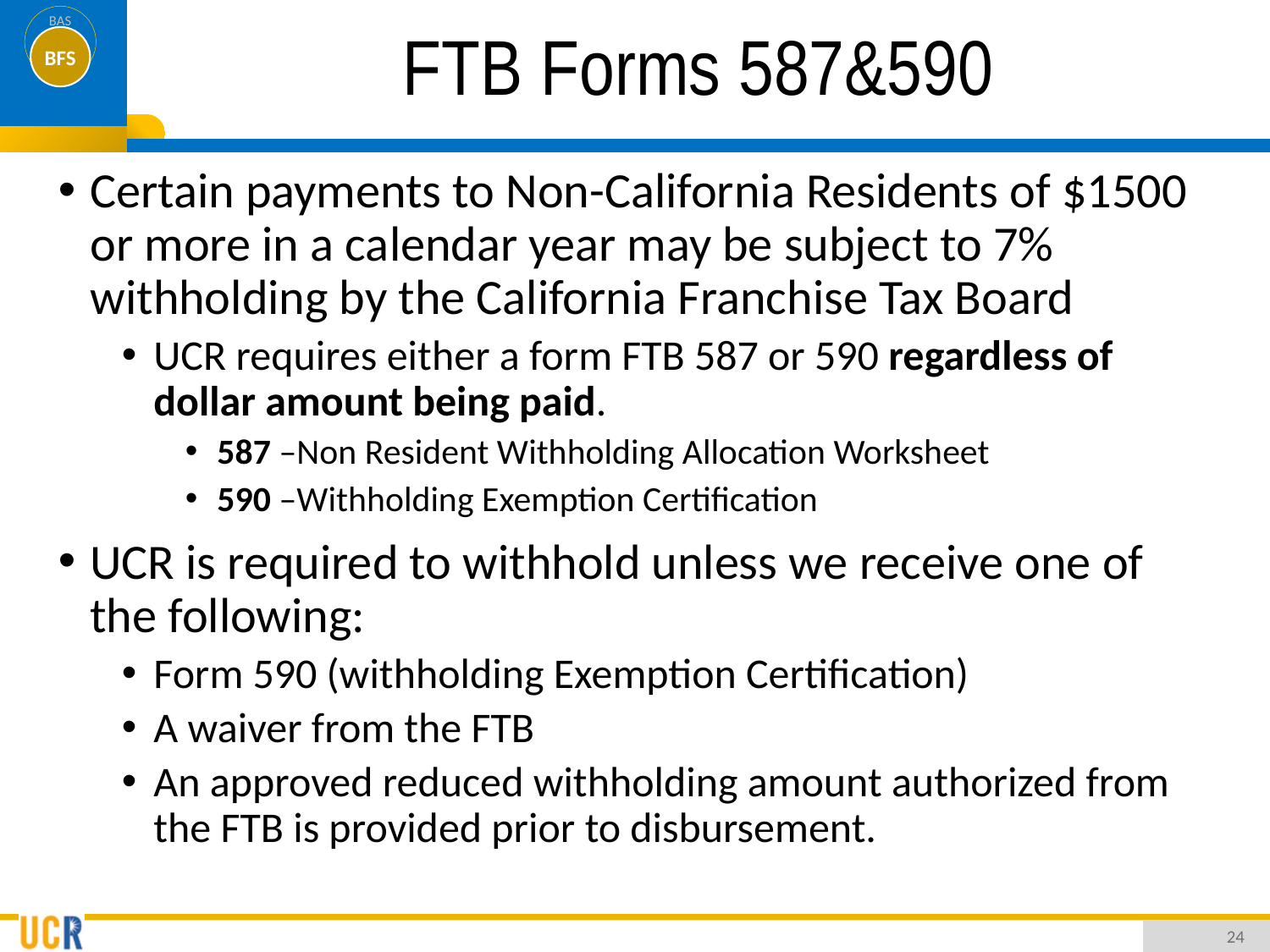

# FTB Forms 587&590
Certain payments to Non-California Residents of $1500 or more in a calendar year may be subject to 7% withholding by the California Franchise Tax Board
UCR requires either a form FTB 587 or 590 regardless of dollar amount being paid.
587 –Non Resident Withholding Allocation Worksheet
590 –Withholding Exemption Certification
UCR is required to withhold unless we receive one of the following:
Form 590 (withholding Exemption Certification)
A waiver from the FTB
An approved reduced withholding amount authorized from the FTB is provided prior to disbursement.

24